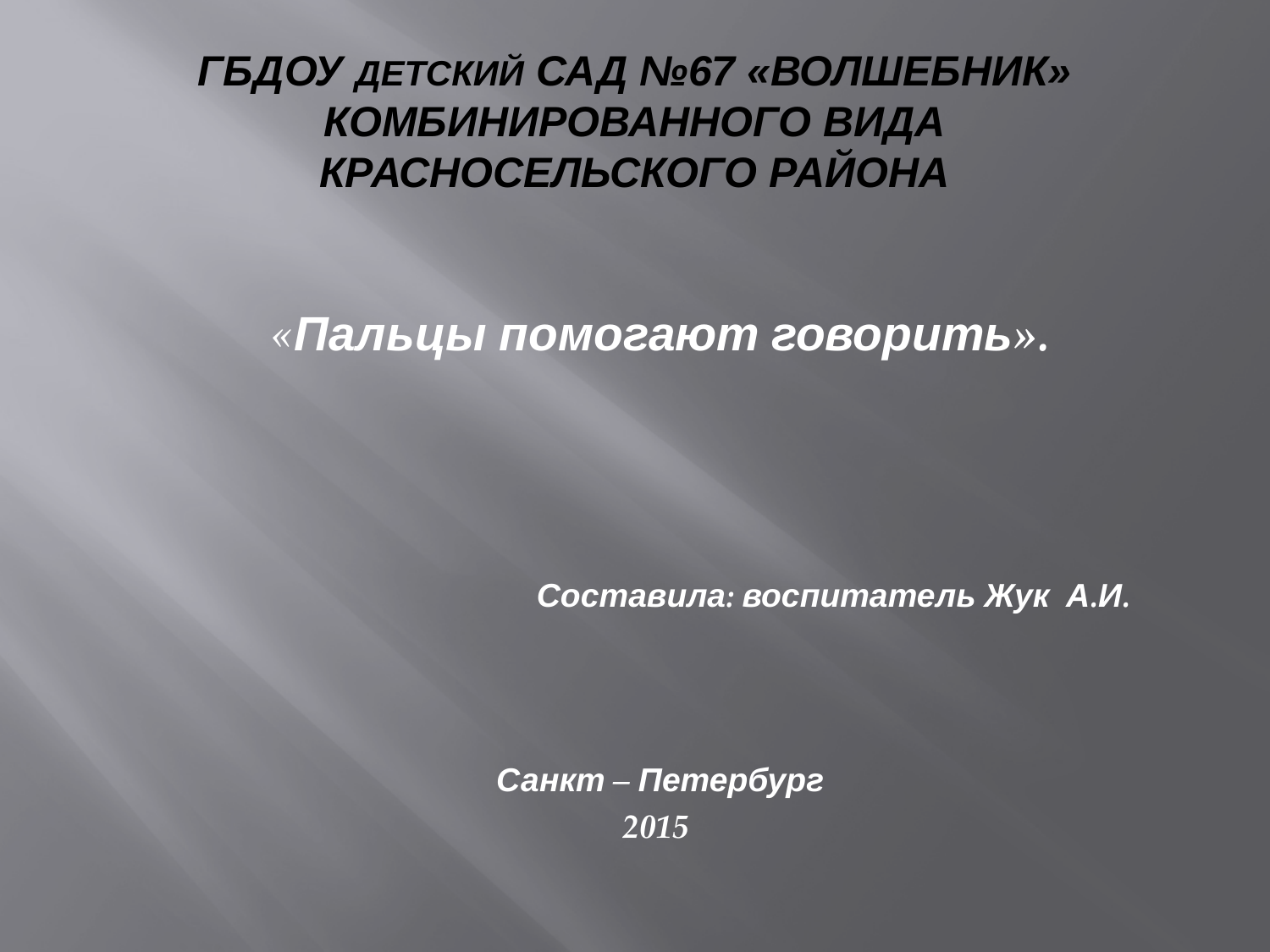

# ГБДОУ детский сад №67 «Волшебник» комбинированного вида Красносельского района
«Пальцы помогают говорить».

                                          Составила: воспитатель Жук  А.И.

Санкт – Петербург
2015